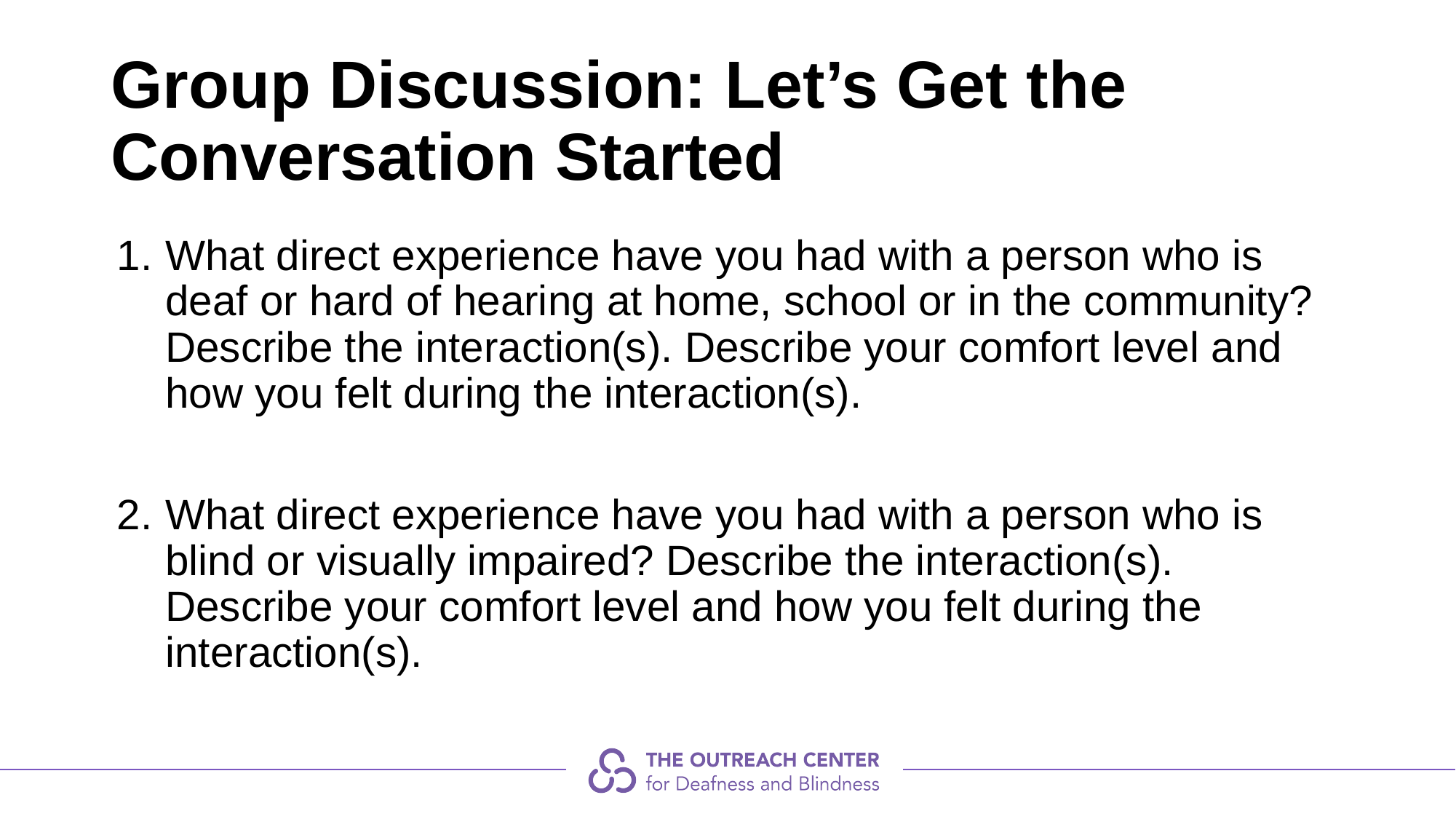

# Group Discussion: Let’s Get the Conversation Started
What direct experience have you had with a person who is deaf or hard of hearing at home, school or in the community? Describe the interaction(s). Describe your comfort level and how you felt during the interaction(s).

What direct experience have you had with a person who is blind or visually impaired? Describe the interaction(s). Describe your comfort level and how you felt during the interaction(s).